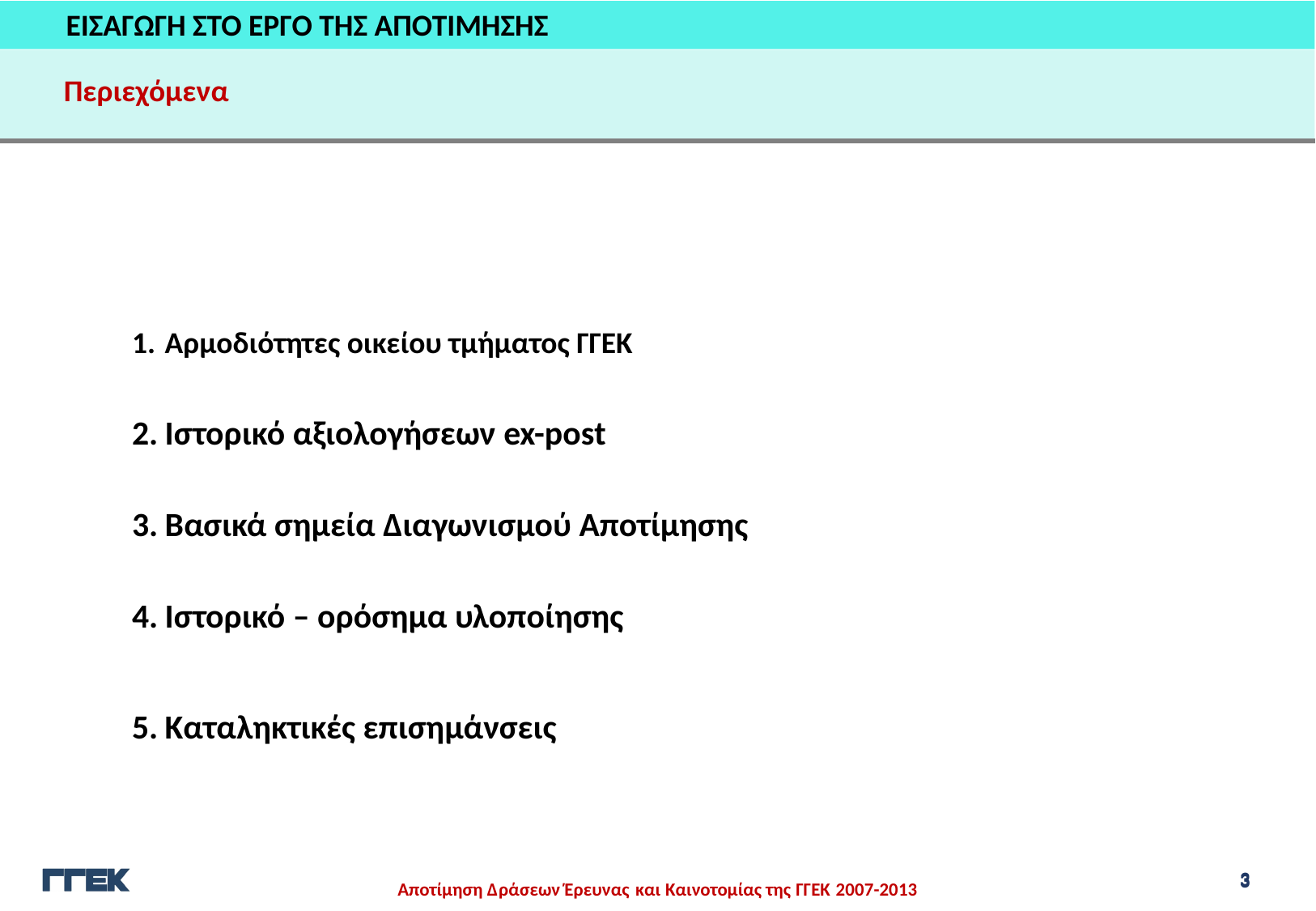

ΕΙΣΑΓΩΓΗ ΣΤΟ ΕΡΓΟ ΤΗΣ ΑΠΟΤΙΜΗΣΗΣ
Περιεχόμενα

Αρμοδιότητες οικείου τμήματος ΓΓΕΚ
Ιστορικό αξιολογήσεων ex-post
Βασικά σημεία Διαγωνισμού Αποτίμησης
Ιστορικό – ορόσημα υλοποίησης
Καταληκτικές επισημάνσεις

3